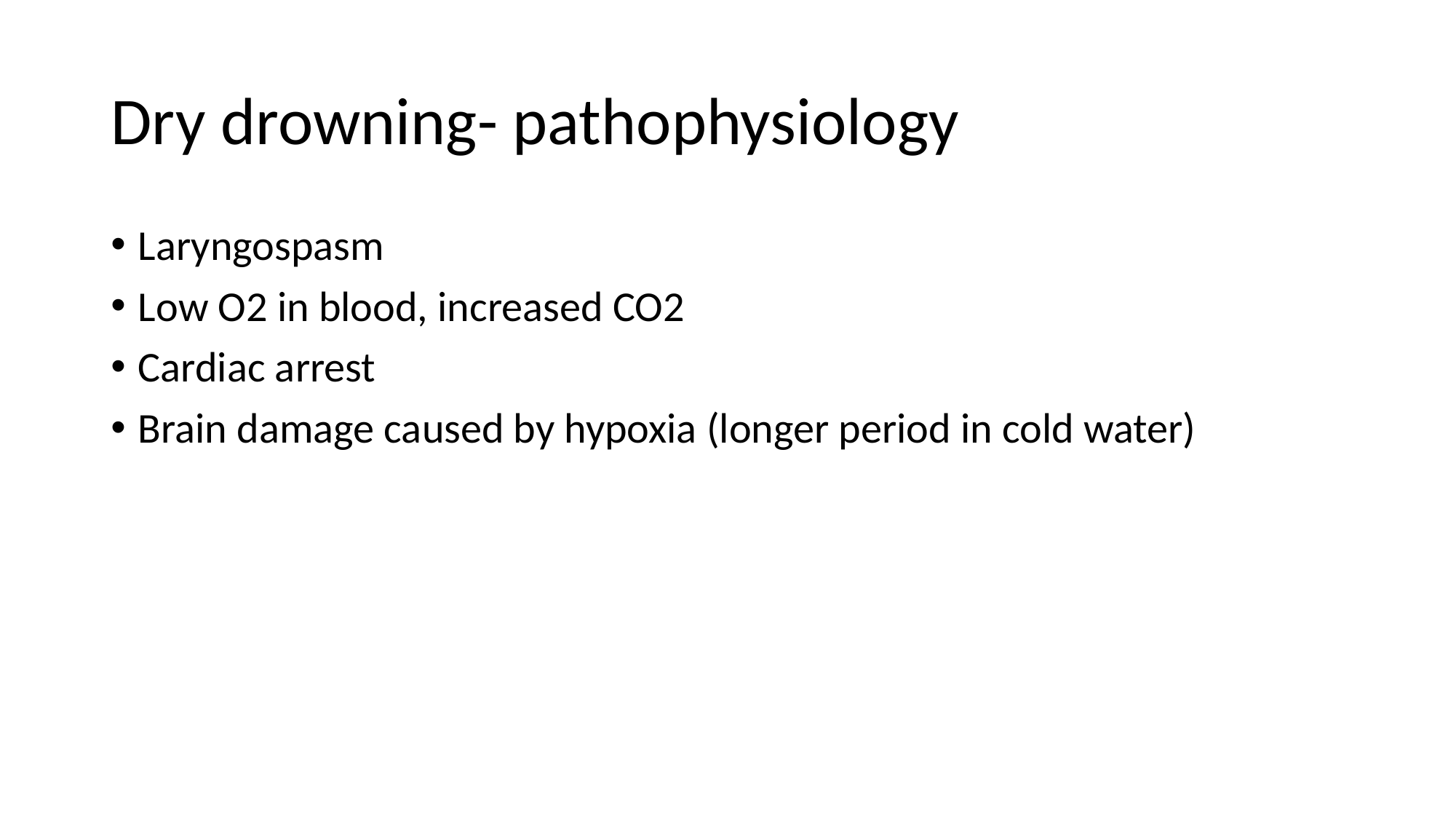

# Dry drowning- pathophysiology
Laryngospasm
Low O2 in blood, increased CO2
Cardiac arrest
Brain damage caused by hypoxia (longer period in cold water)